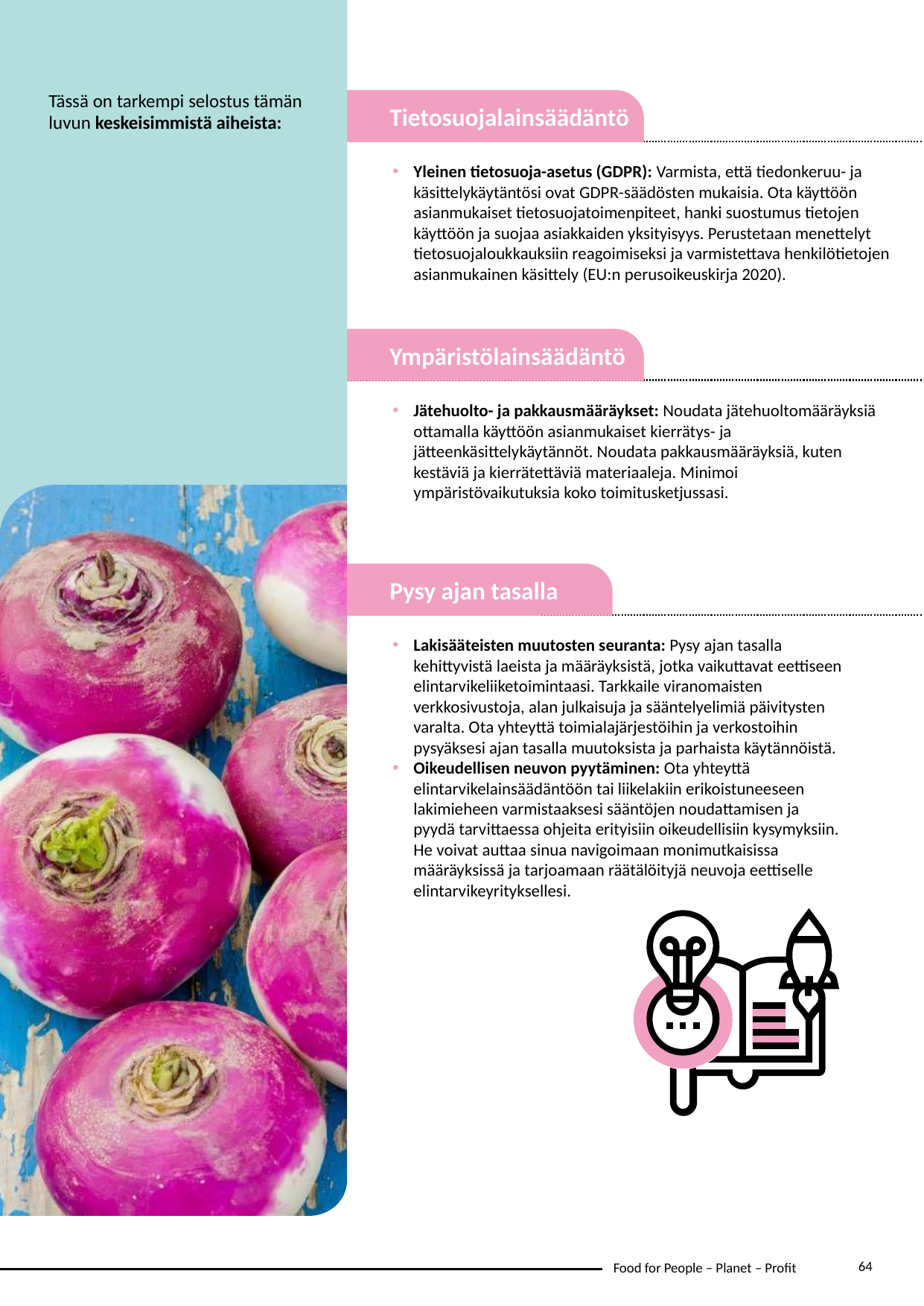

Tässä on tarkempi selostus tämän luvun keskeisimmistä aiheista:

Yleinen tietosuoja-asetus (GDPR): Varmista, että tiedonkeruu- ja käsittelykäytäntösi ovat GDPR-säädösten mukaisia. Ota käyttöön asianmukaiset tietosuojatoimenpiteet, hanki suostumus tietojen käyttöön ja suojaa asiakkaiden yksityisyys. Perustetaan menettelyt tietosuojaloukkauksiin reagoimiseksi ja varmistettava henkilötietojen asianmukainen käsittely (EU:n perusoikeuskirja 2020).

Tietosuojalainsäädäntö

Jätehuolto- ja pakkausmääräykset: Noudata jätehuoltomääräyksiä ottamalla käyttöön asianmukaiset kierrätys- ja jätteenkäsittelykäytännöt. Noudata pakkausmääräyksiä, kuten kestäviä ja kierrätettäviä materiaaleja. Minimoi ympäristövaikutuksia koko toimitusketjussasi.

Ympäristölainsäädäntö

Lakisääteisten muutosten seuranta: Pysy ajan tasalla kehittyvistä laeista ja määräyksistä, jotka vaikuttavat eettiseen elintarvikeliiketoimintaasi. Tarkkaile viranomaisten verkkosivustoja, alan julkaisuja ja sääntelyelimiä päivitysten varalta. Ota yhteyttä toimialajärjestöihin ja verkostoihin pysyäksesi ajan tasalla muutoksista ja parhaista käytännöistä.
Oikeudellisen neuvon pyytäminen: Ota yhteyttä elintarvikelainsäädäntöön tai liikelakiin erikoistuneeseen lakimieheen varmistaaksesi sääntöjen noudattamisen ja pyydä tarvittaessa ohjeita erityisiin oikeudellisiin kysymyksiin. He voivat auttaa sinua navigoimaan monimutkaisissa määräyksissä ja tarjoamaan räätälöityjä neuvoja eettiselle elintarvikeyrityksellesi.

Pysy ajan tasalla

64